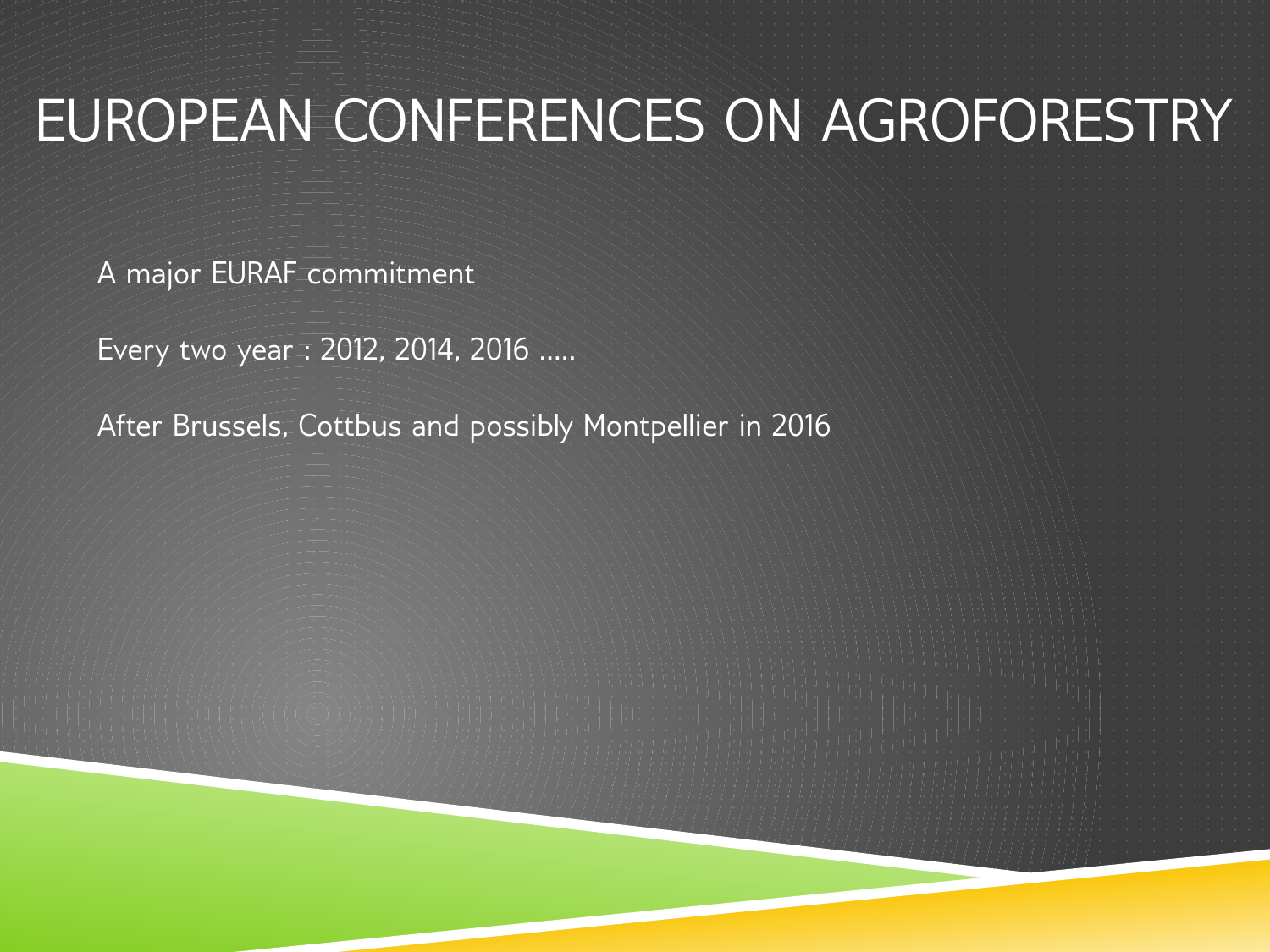

# EUROPEAN CONFERENCES ON AGROFORESTRY
A major EURAF commitment

Every two year : 2012, 2014, 2016 …..

After Brussels, Cottbus and possibly Montpellier in 2016